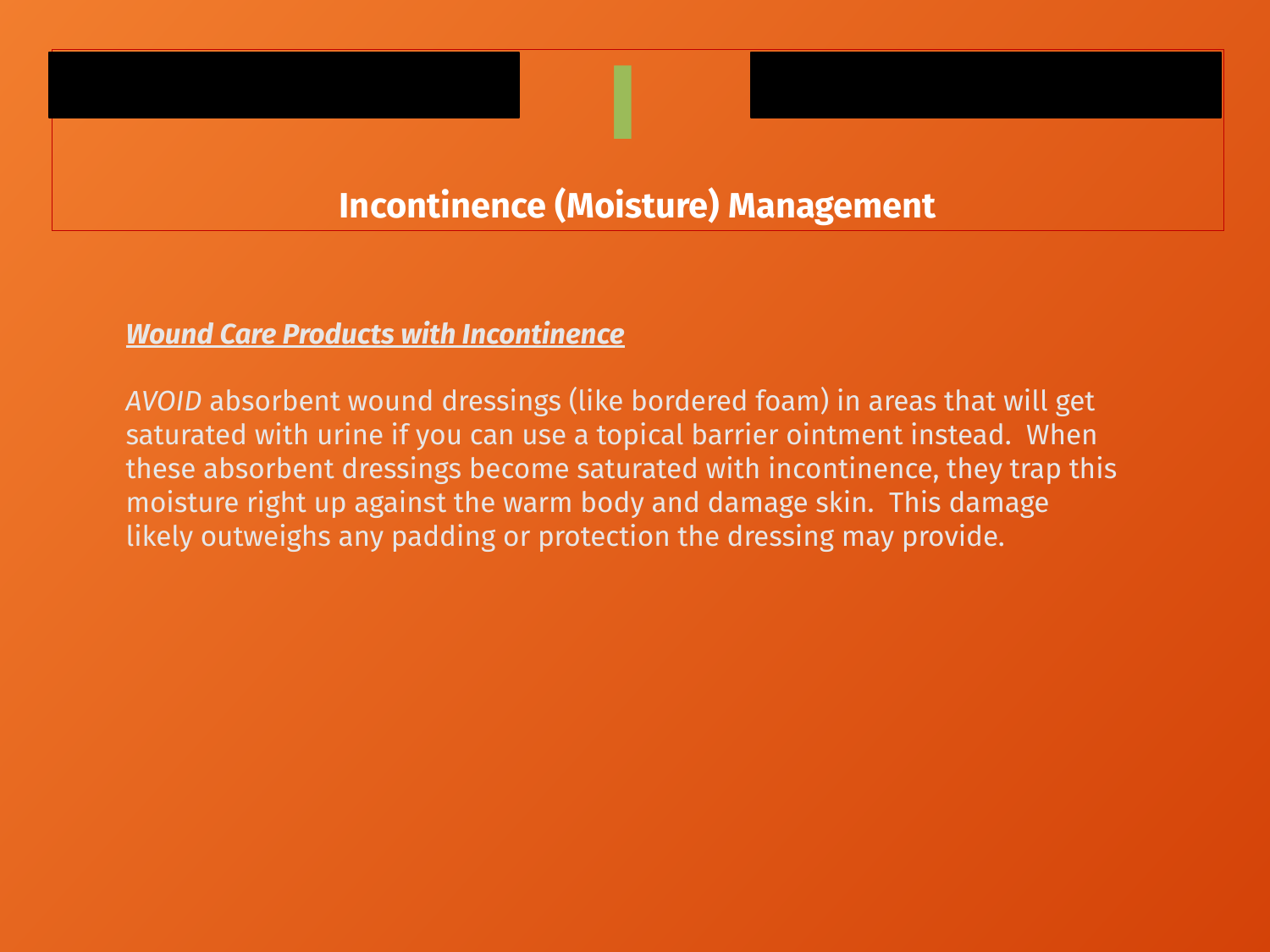

I

Incontinence (Moisture) Management

Wound Care Products with Incontinence
AVOID absorbent wound dressings (like bordered foam) in areas that will get saturated with urine if you can use a topical barrier ointment instead.  When these absorbent dressings become saturated with incontinence, they trap this moisture right up against the warm body and damage skin.  This damage likely outweighs any padding or protection the dressing may provide.